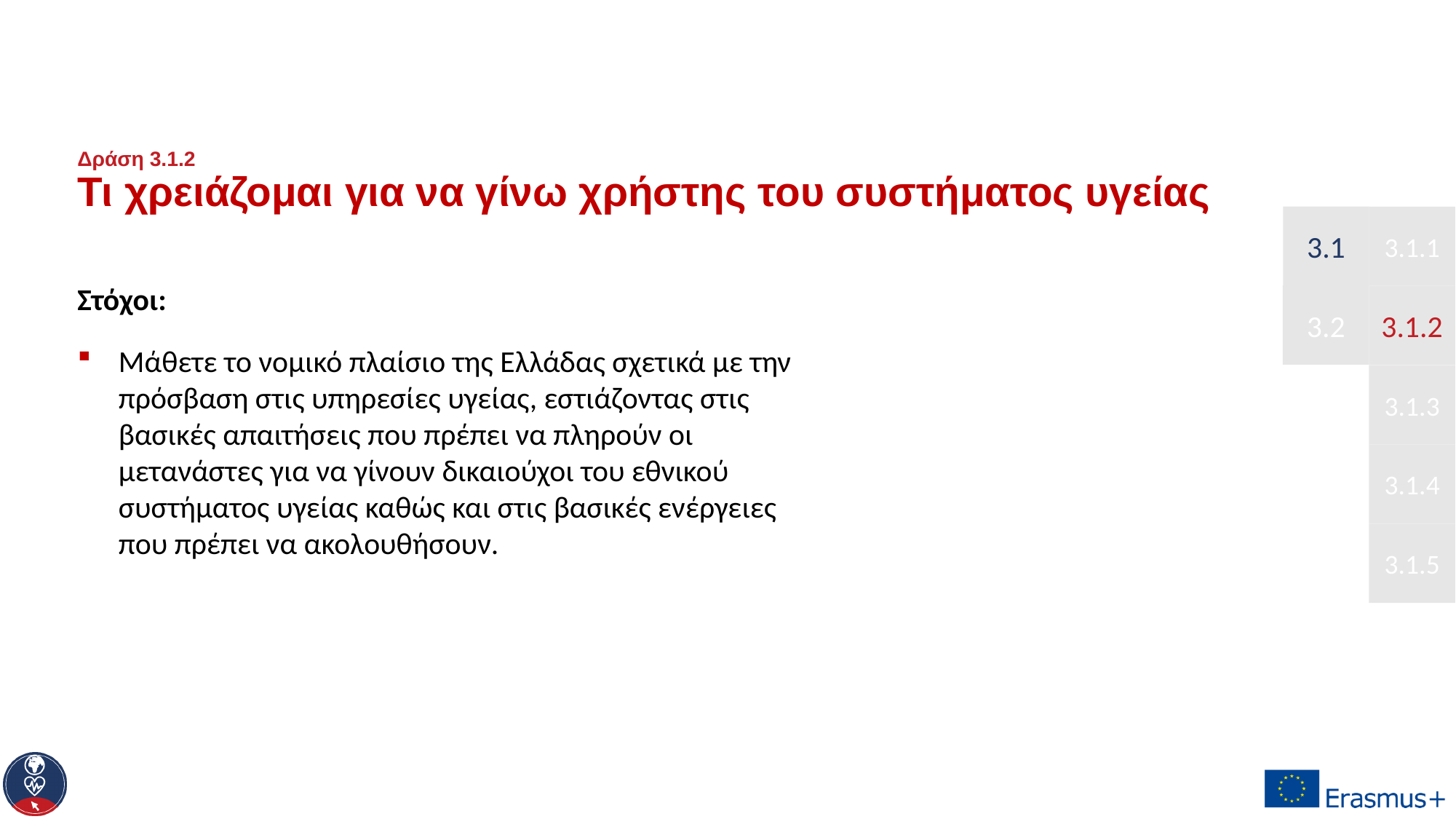

# Δράση 3.1.2 Τι χρειάζομαι για να γίνω χρήστης του συστήματος υγείας
3.1
3.1.1
Στόχοι:

Μάθετε το νομικό πλαίσιο της Ελλάδας σχετικά με την πρόσβαση στις υπηρεσίες υγείας, εστιάζοντας στις βασικές απαιτήσεις που πρέπει να πληρούν οι μετανάστες για να γίνουν δικαιούχοι του εθνικού συστήματος υγείας καθώς και στις βασικές ενέργειες που πρέπει να ακολουθήσουν.
3.2
3.1.2
3.1.3
3.1.4
3.1.5